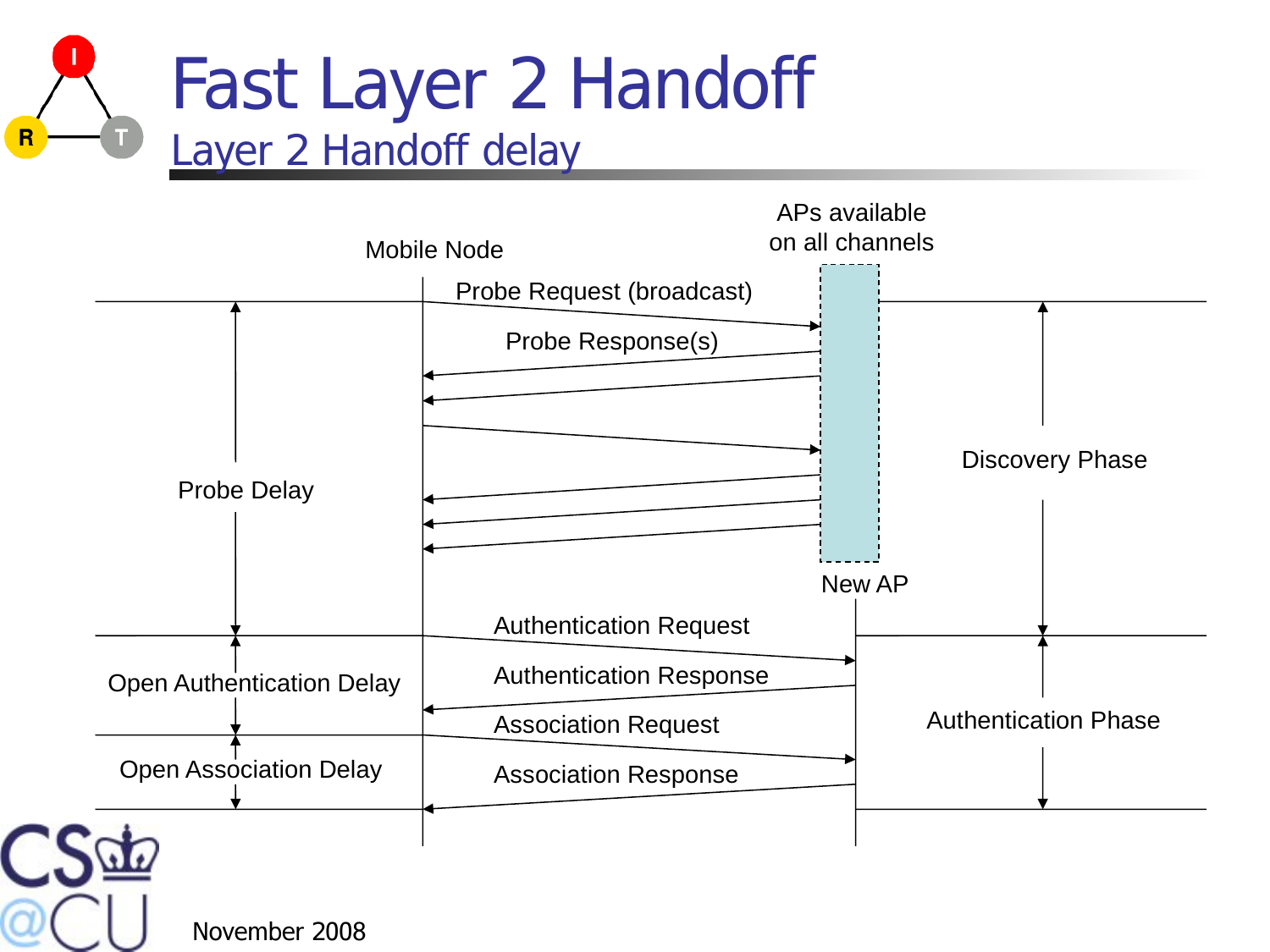

# Fast Layer 2 Handoff Layer 2 Handoff delay
APs available on all channels
Mobile Node

Probe Request (broadcast)

Probe Response(s)

Discovery Phase
Probe Delay

New AP

Authentication Request

Authentication Response
Open Authentication Delay

Authentication Phase
Association Request

Open Association Delay

Association Response

November 2008